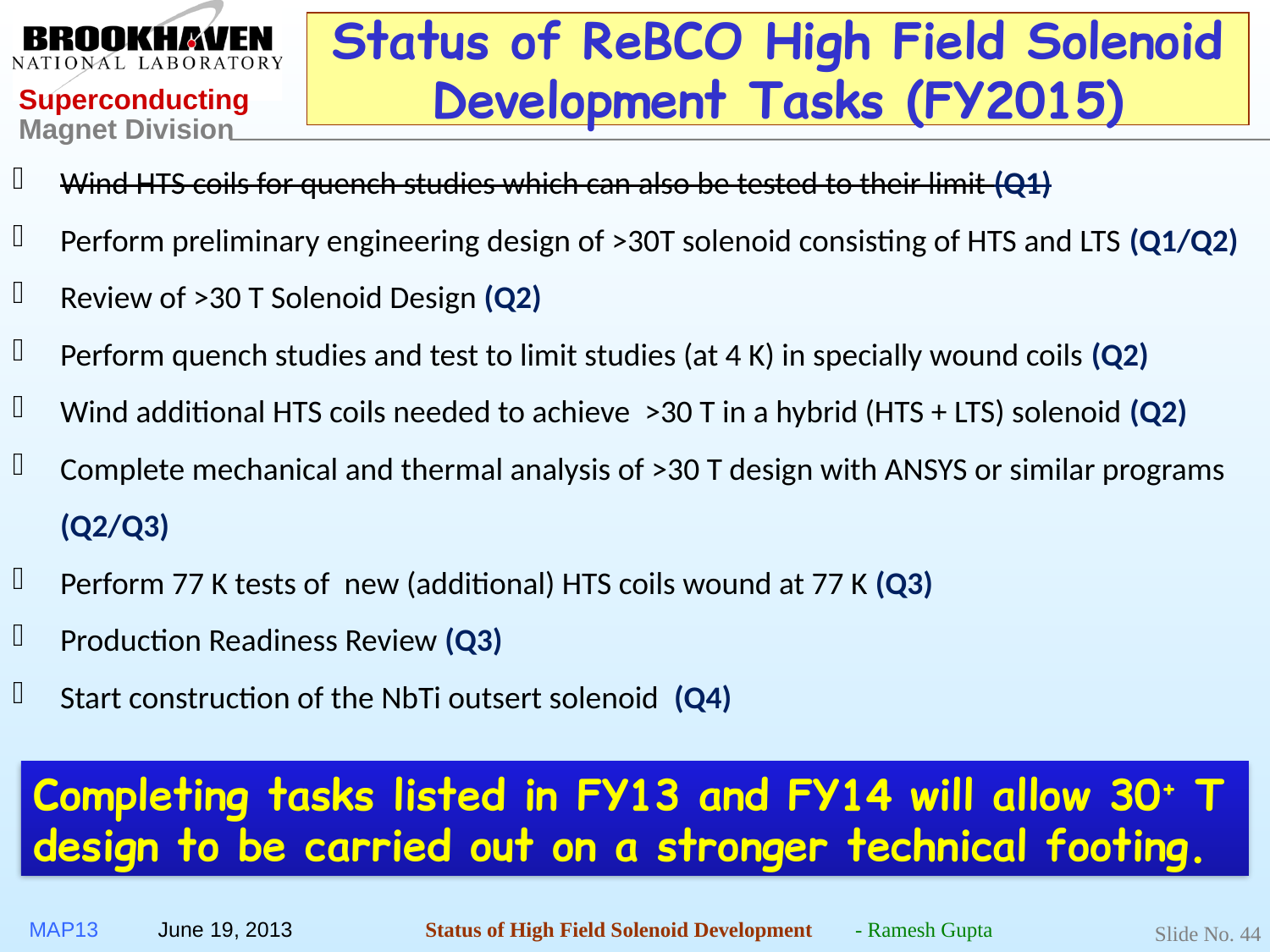

# Status of ReBCO High Field Solenoid Development Tasks (FY2015)
Wind HTS coils for quench studies which can also be tested to their limit (Q1)
Perform preliminary engineering design of >30T solenoid consisting of HTS and LTS (Q1/Q2)
Review of >30 T Solenoid Design (Q2)
Perform quench studies and test to limit studies (at 4 K) in specially wound coils (Q2)
Wind additional HTS coils needed to achieve  >30 T in a hybrid (HTS + LTS) solenoid (Q2)
Complete mechanical and thermal analysis of >30 T design with ANSYS or similar programs (Q2/Q3)
Perform 77 K tests of  new (additional) HTS coils wound at 77 K (Q3)
Production Readiness Review (Q3)
Start construction of the NbTi outsert solenoid  (Q4)
Completing tasks listed in FY13 and FY14 will allow 30+ T design to be carried out on a stronger technical footing.